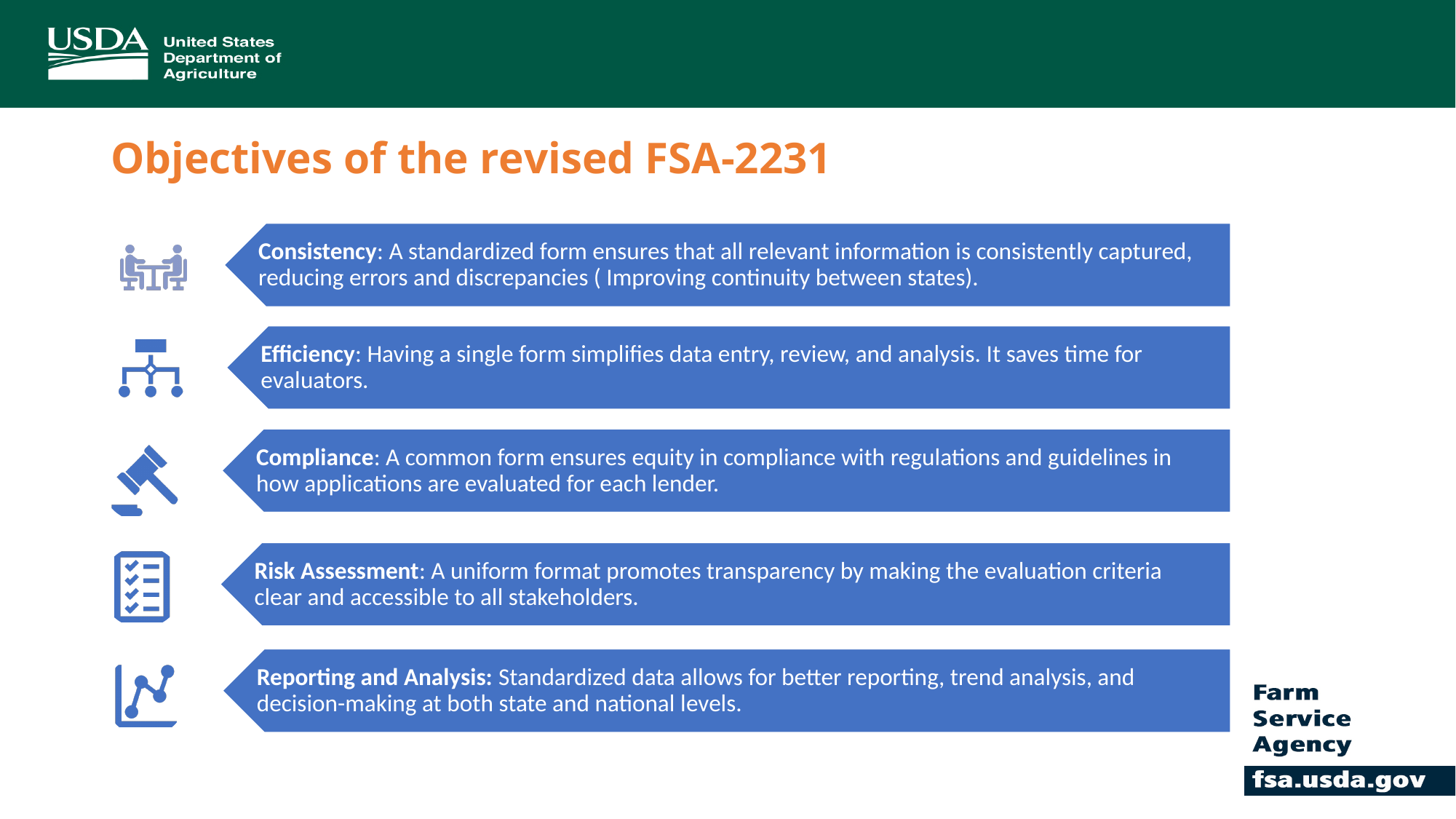

# Objectives of the revised FSA-2231
Consistency: A standardized form ensures that all relevant information is consistently captured, reducing errors and discrepancies ( Improving continuity between states).
Efficiency: Having a single form simplifies data entry, review, and analysis. It saves time for evaluators.
Compliance: A common form ensures equity in compliance with regulations and guidelines in how applications are evaluated for each lender.
Risk Assessment: A uniform format promotes transparency by making the evaluation criteria clear and accessible to all stakeholders.
Reporting and Analysis: Standardized data allows for better reporting, trend analysis, and decision-making at both state and national levels.